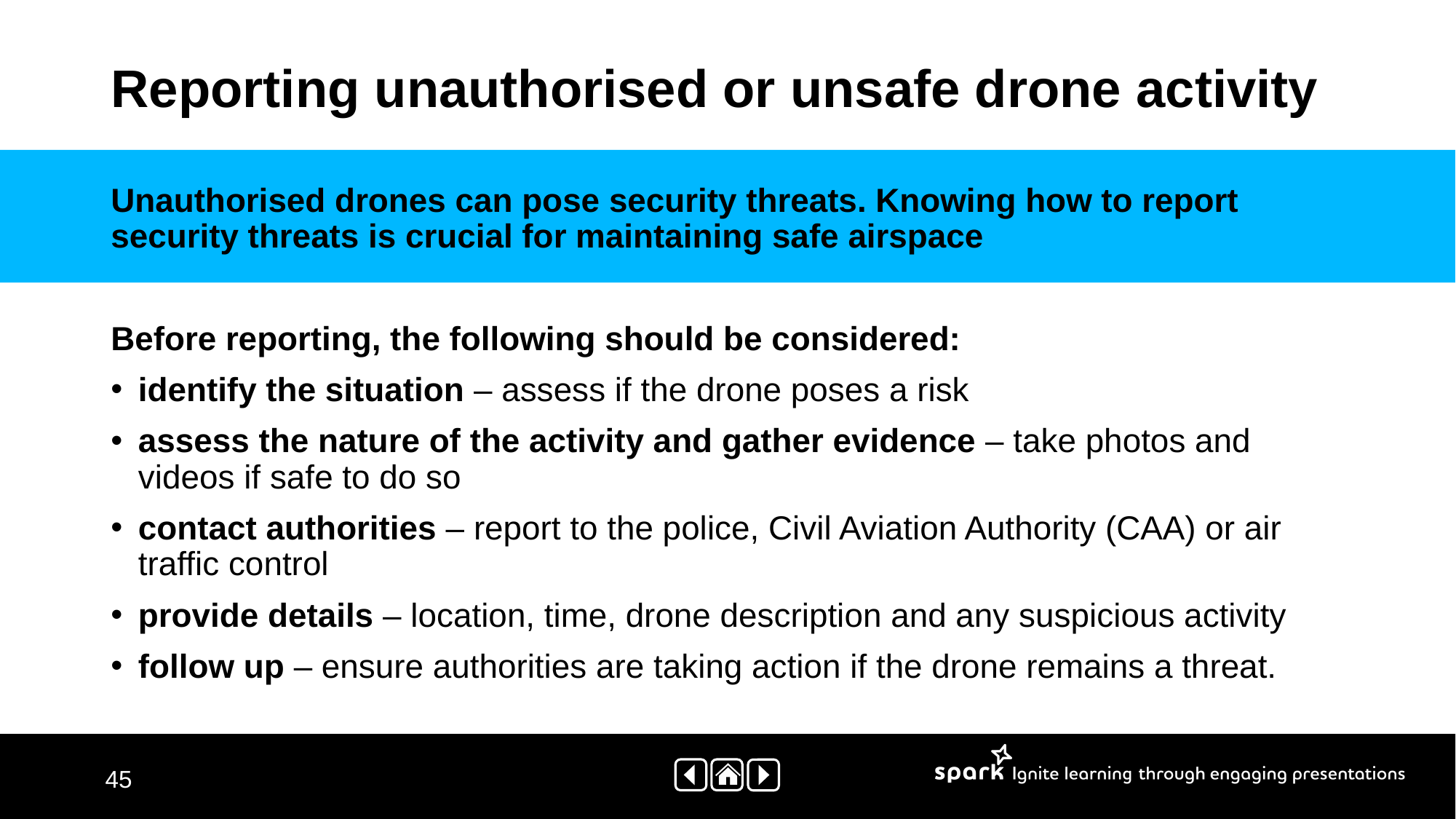

# Reporting unauthorised or unsafe drone activity

Unauthorised drones can pose security threats. Knowing how to report security threats is crucial for maintaining safe airspace

Before reporting, the following should be considered:
identify the situation – assess if the drone poses a risk
assess the nature of the activity and gather evidence – take photos and videos if safe to do so
contact authorities – report to the police, Civil Aviation Authority (CAA) or air traffic control
provide details – location, time, drone description and any suspicious activity
follow up – ensure authorities are taking action if the drone remains a threat.